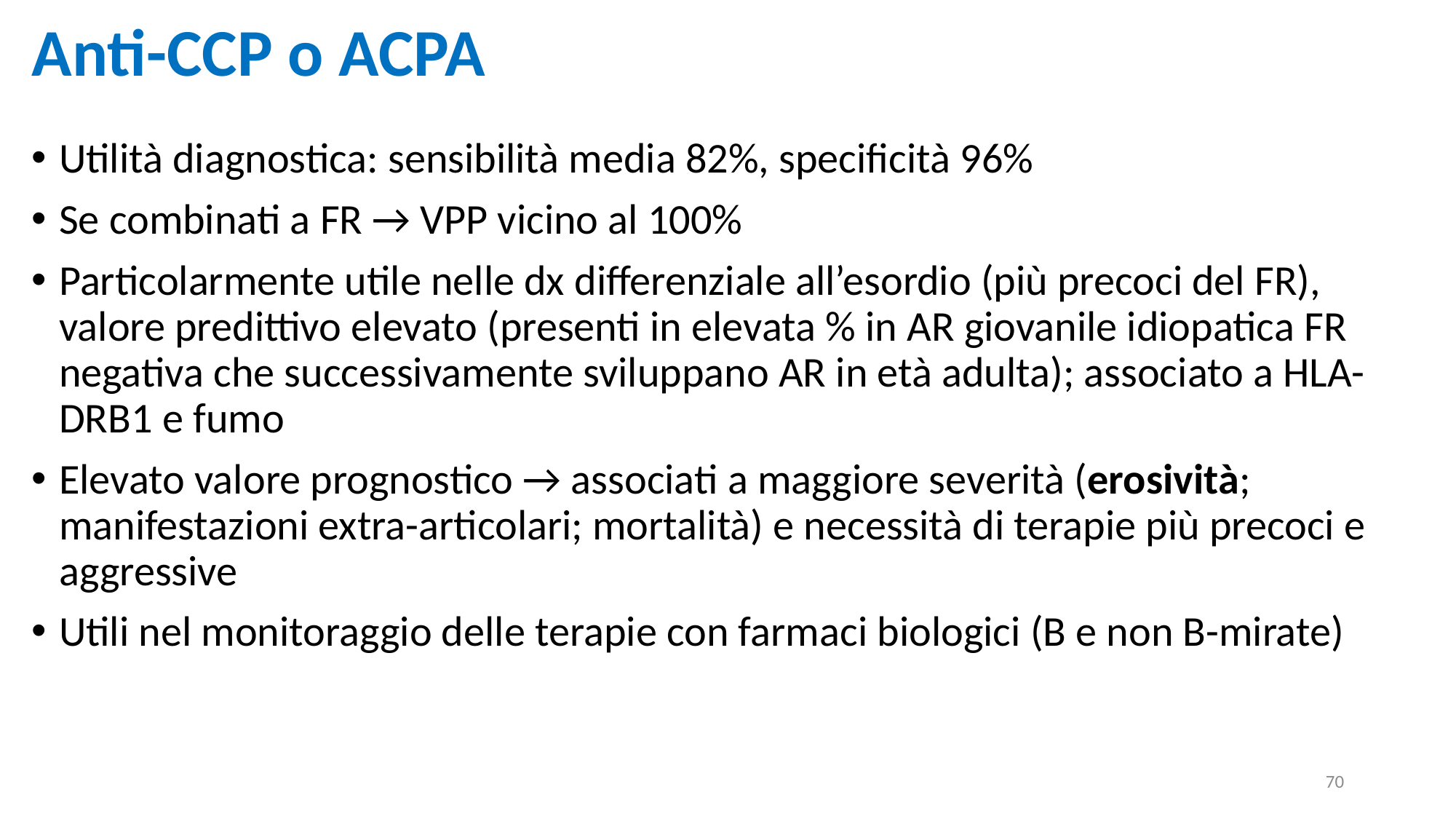

Anti-CCP o ACPA
Utilità diagnostica: sensibilità media 82%, specificità 96%
Se combinati a FR → VPP vicino al 100%
Particolarmente utile nelle dx differenziale all’esordio (più precoci del FR), valore predittivo elevato (presenti in elevata % in AR giovanile idiopatica FR negativa che successivamente sviluppano AR in età adulta); associato a HLA-DRB1 e fumo
Elevato valore prognostico → associati a maggiore severità (erosività; manifestazioni extra-articolari; mortalità) e necessità di terapie più precoci e aggressive
Utili nel monitoraggio delle terapie con farmaci biologici (B e non B-mirate)

70